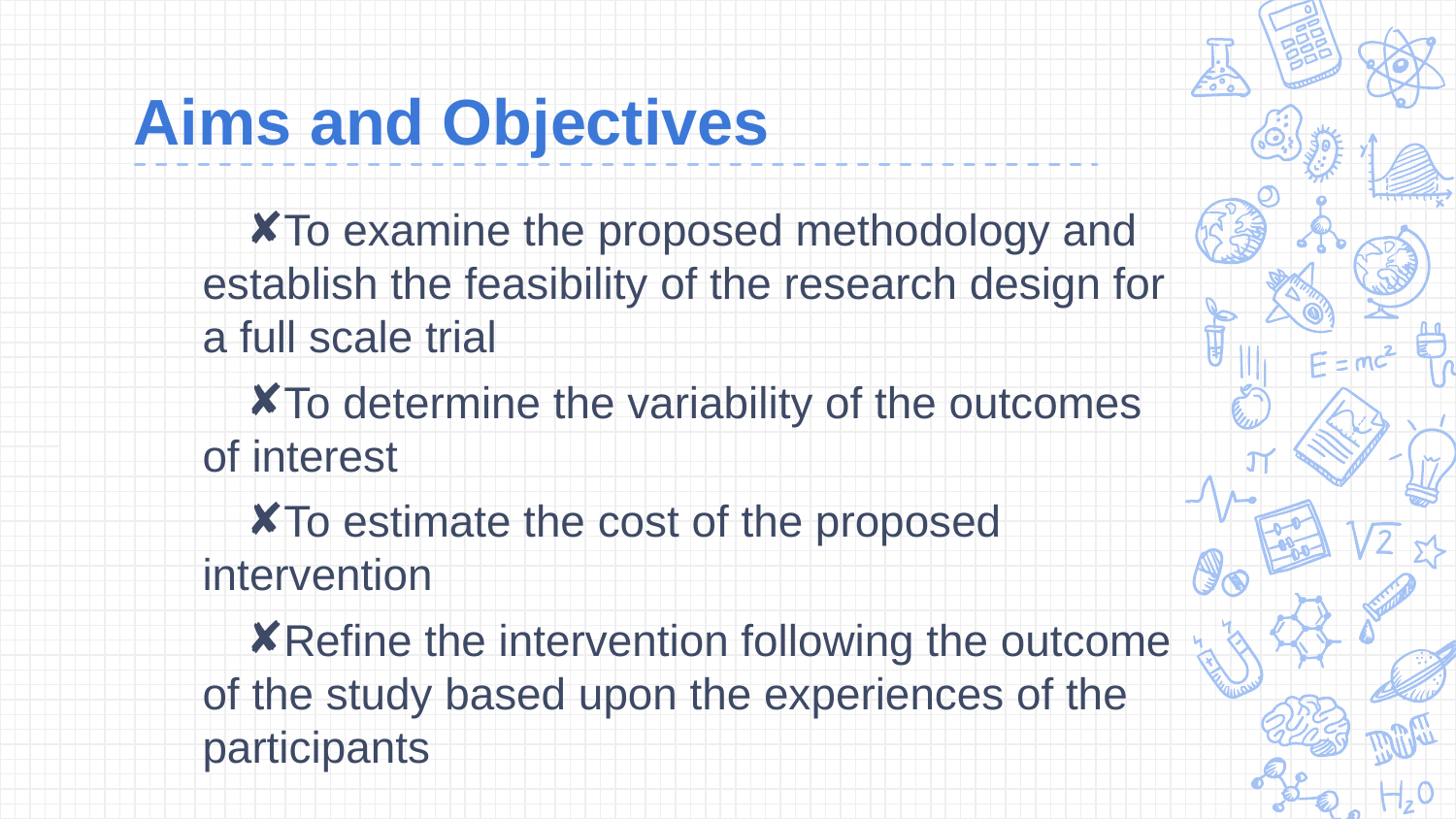

# Aims and Objectives
To examine the proposed methodology and establish the feasibility of the research design for a full scale trial
To determine the variability of the outcomes of interest
To estimate the cost of the proposed intervention
Refine the intervention following the outcome of the study based upon the experiences of the participants